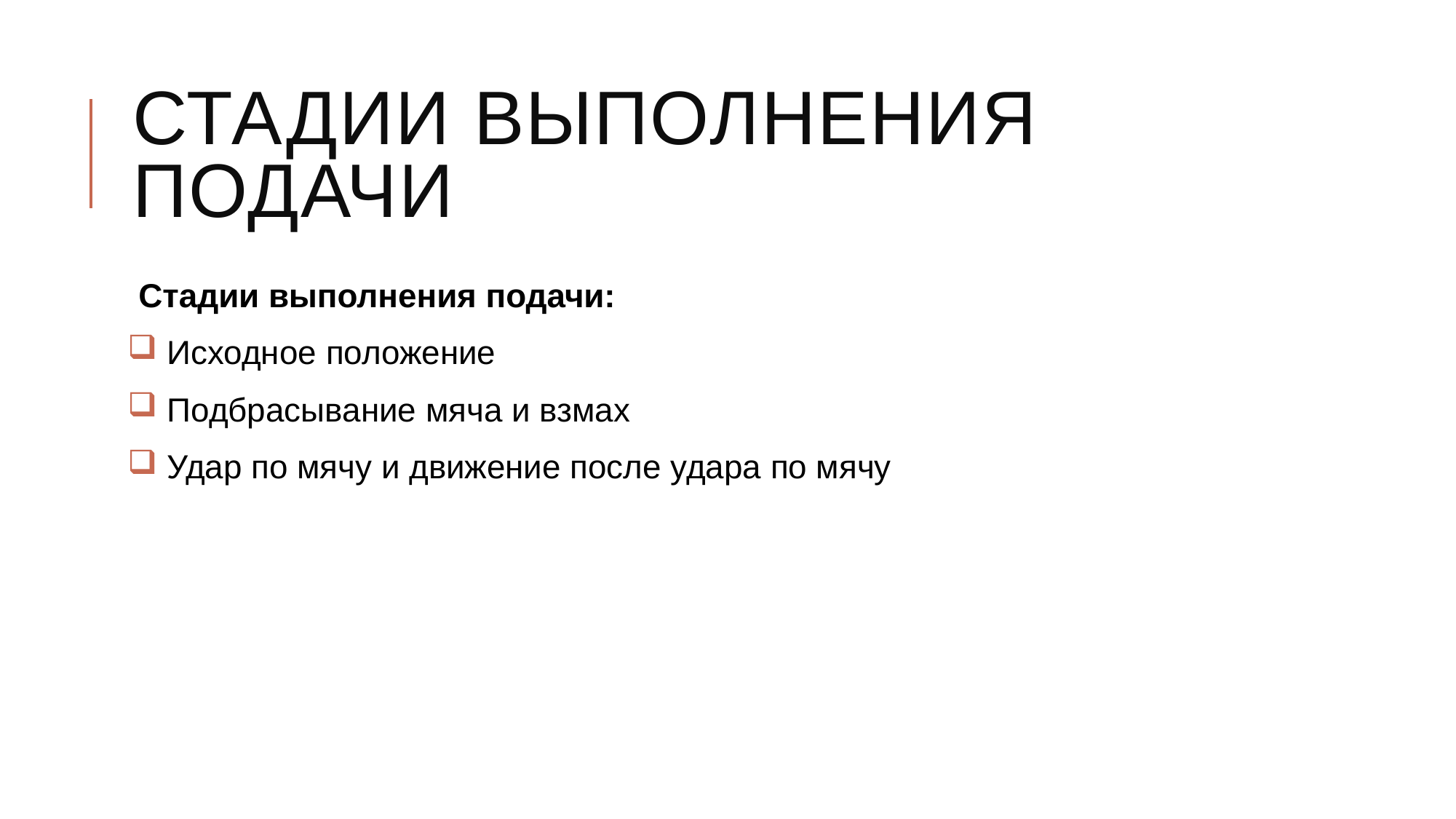

# Стадии выполнения подачи
Стадии выполнения подачи:
 Исходное положение
 Подбрасывание мяча и взмах
 Удар по мячу и движение после удара по мячу